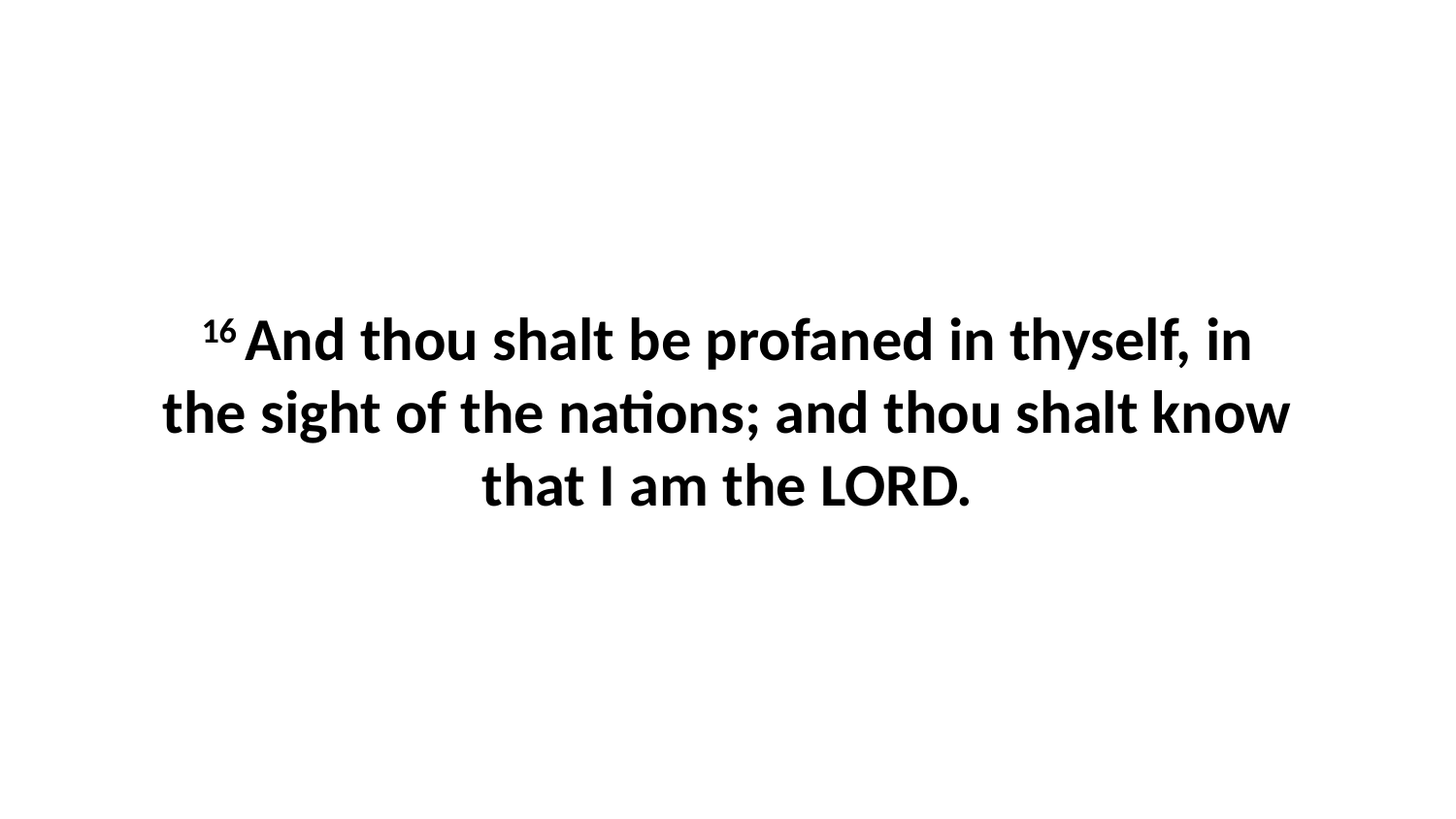

16 And thou shalt be profaned in thyself, in the sight of the nations; and thou shalt know that I am the LORD.